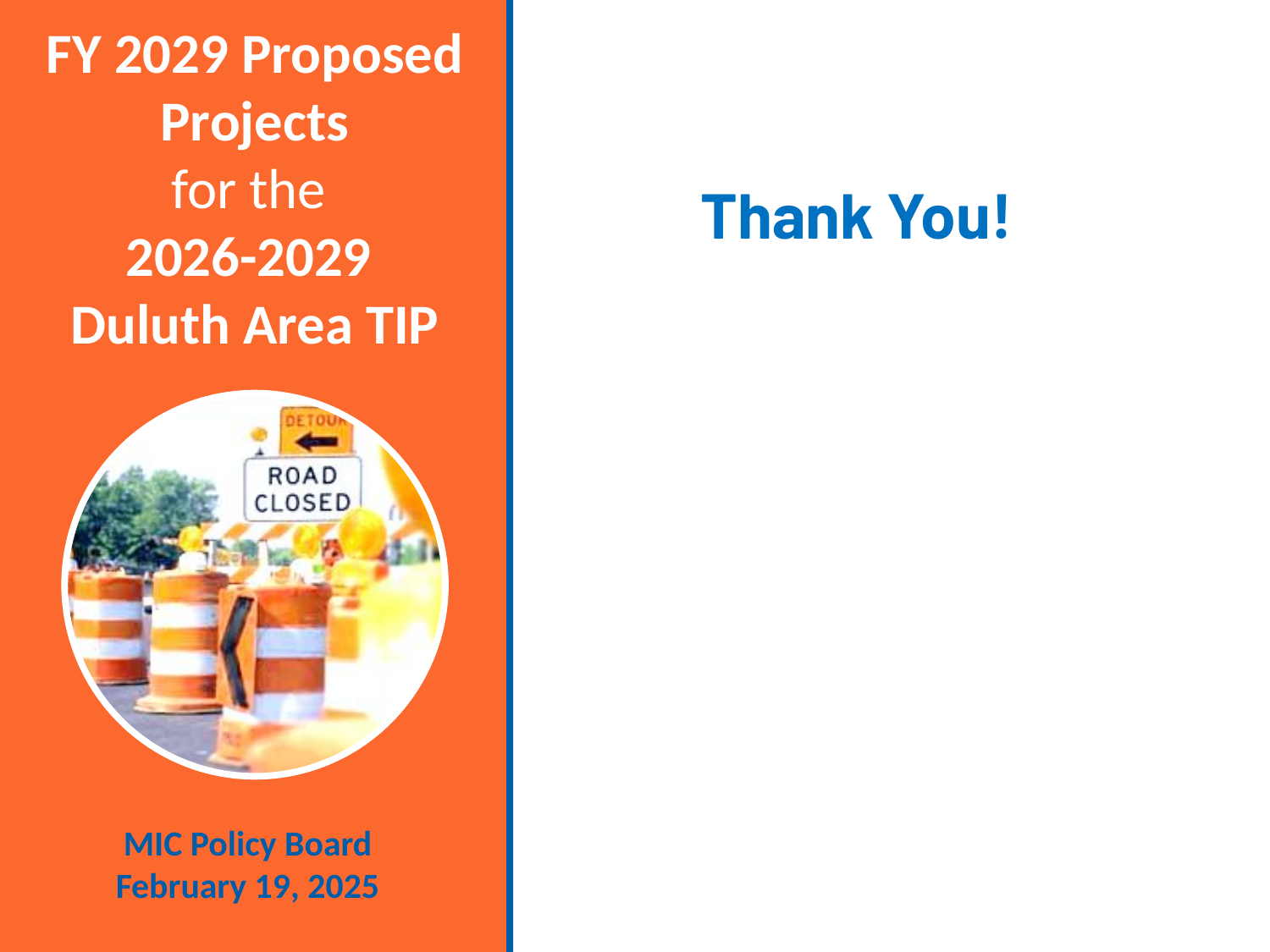

FY 2029 Proposed Projects
for the
2026-2029
Duluth Area TIP

Thank You!

MIC Policy Board
February 19, 2025